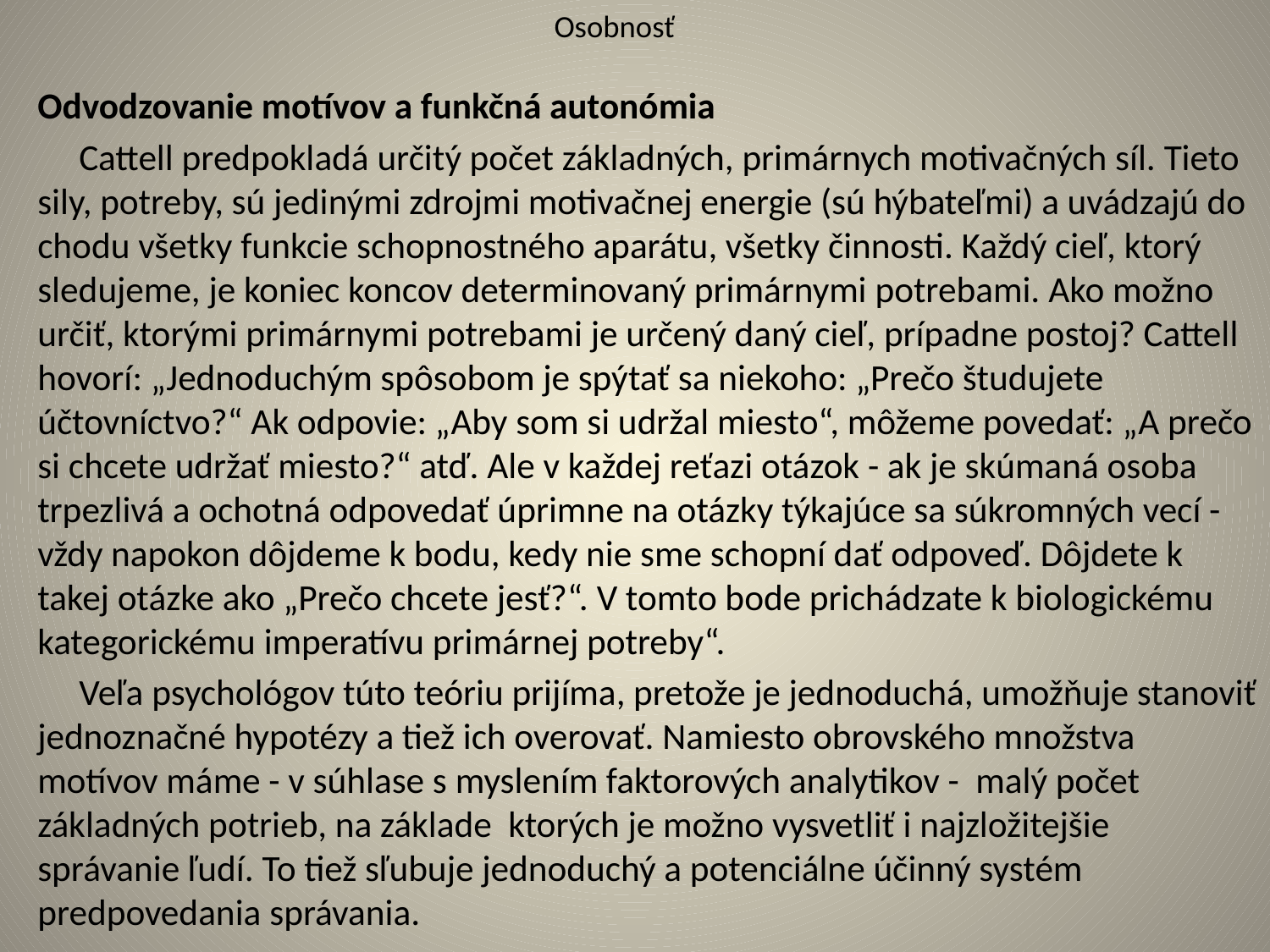

# Osobnosť
Odvodzovanie motívov a funkčná autonómia
     Cattell predpokladá určitý počet základných, primárnych motivačných síl. Tieto sily, potreby, sú jedinými zdrojmi motivačnej energie (sú hýbateľmi) a uvádzajú do chodu všetky funkcie schopnostného aparátu, všetky činnosti. Každý cieľ, ktorý sledujeme, je koniec koncov determinovaný primárnymi potrebami. Ako možno určiť, ktorými primárnymi potrebami je určený daný cieľ, prípadne postoj? Cattell hovorí: „Jednoduchým spôsobom je spýtať sa niekoho: „Prečo študujete účtovníctvo?“ Ak odpovie: „Aby som si udržal miesto“, môžeme povedať: „A prečo si chcete udržať miesto?“ atď. Ale v každej reťazi otázok - ak je skúmaná osoba trpezlivá a ochotná odpovedať úprimne na otázky týkajúce sa súkromných vecí - vždy napokon dôjdeme k bodu, kedy nie sme schopní dať odpoveď. Dôjdete k takej otázke ako „Prečo chcete jesť?“. V tomto bode prichádzate k biologickému kategorickému imperatívu primárnej potreby“.
     Veľa psychológov túto teóriu prijíma, pretože je jednoduchá, umožňuje stanoviť jednoznačné hypotézy a tiež ich overovať. Namiesto obrovského množstva motívov máme - v súhlase s myslením faktorových analytikov -  malý počet základných potrieb, na základe  ktorých je možno vysvetliť i najzložitejšie správanie ľudí. To tiež sľubuje jednoduchý a potenciálne účinný systém predpovedania správania.